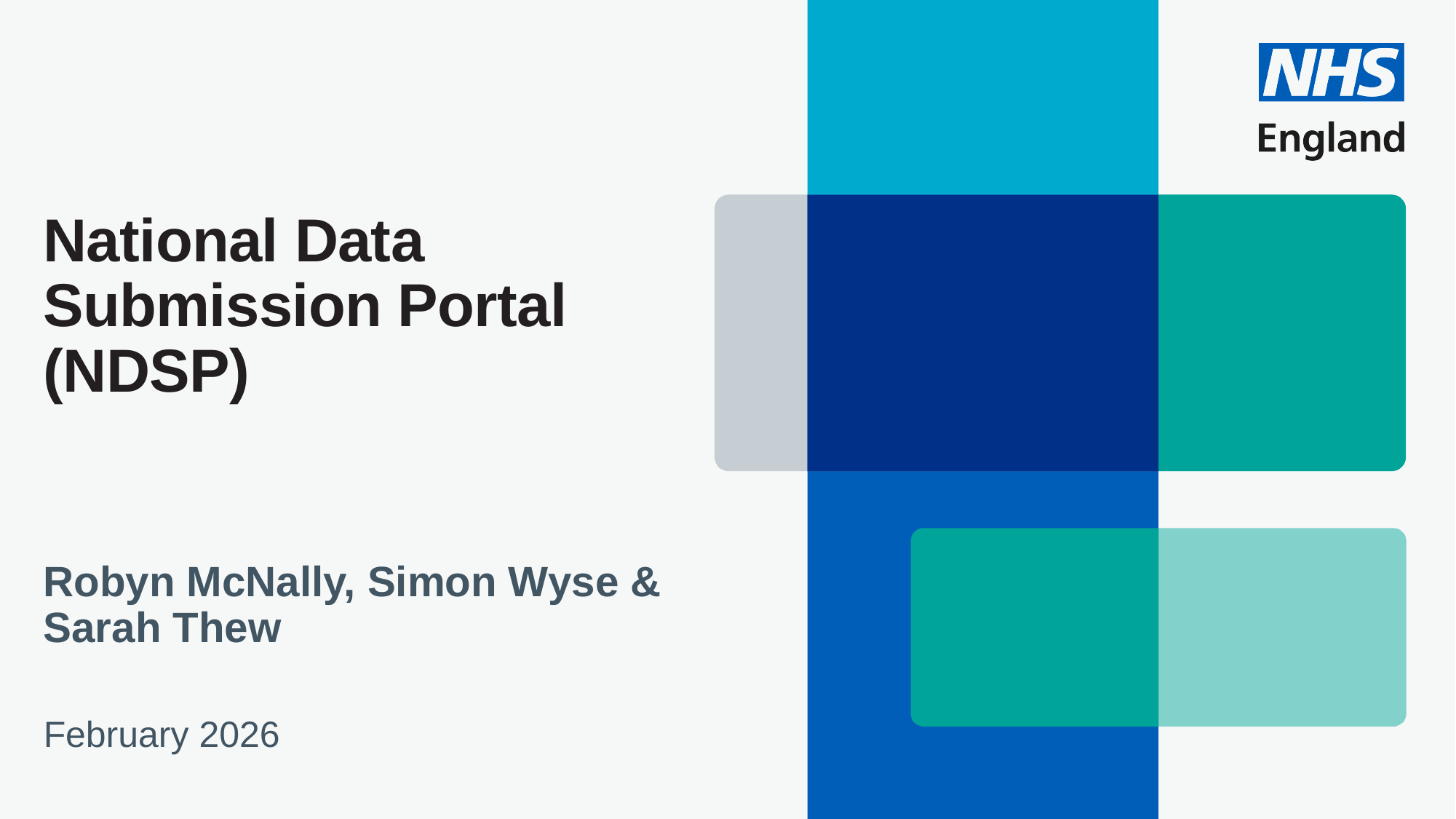

# National Data Submission Portal (NDSP)
Robyn McNally, Simon Wyse & Sarah Thew
February 2026